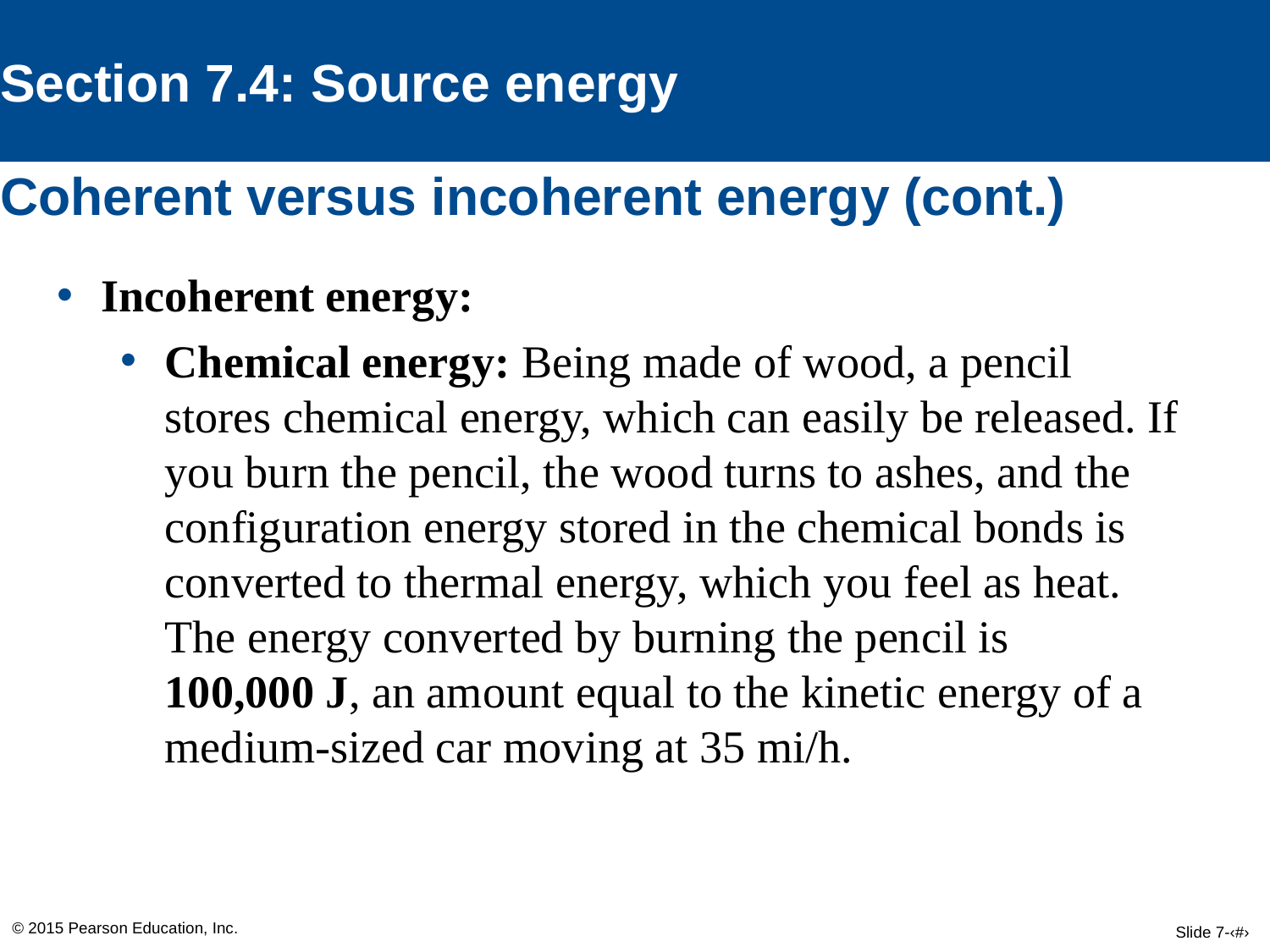

Section 7.4: Source energy
# Coherent versus incoherent energy (cont.)
Incoherent energy:
Chemical energy: Being made of wood, a pencil stores chemical energy, which can easily be released. If you burn the pencil, the wood turns to ashes, and the configuration energy stored in the chemical bonds is converted to thermal energy, which you feel as heat. The energy converted by burning the pencil is
100,000 J, an amount equal to the kinetic energy of a medium-sized car moving at 35 mi/h.
© 2015 Pearson Education, Inc.